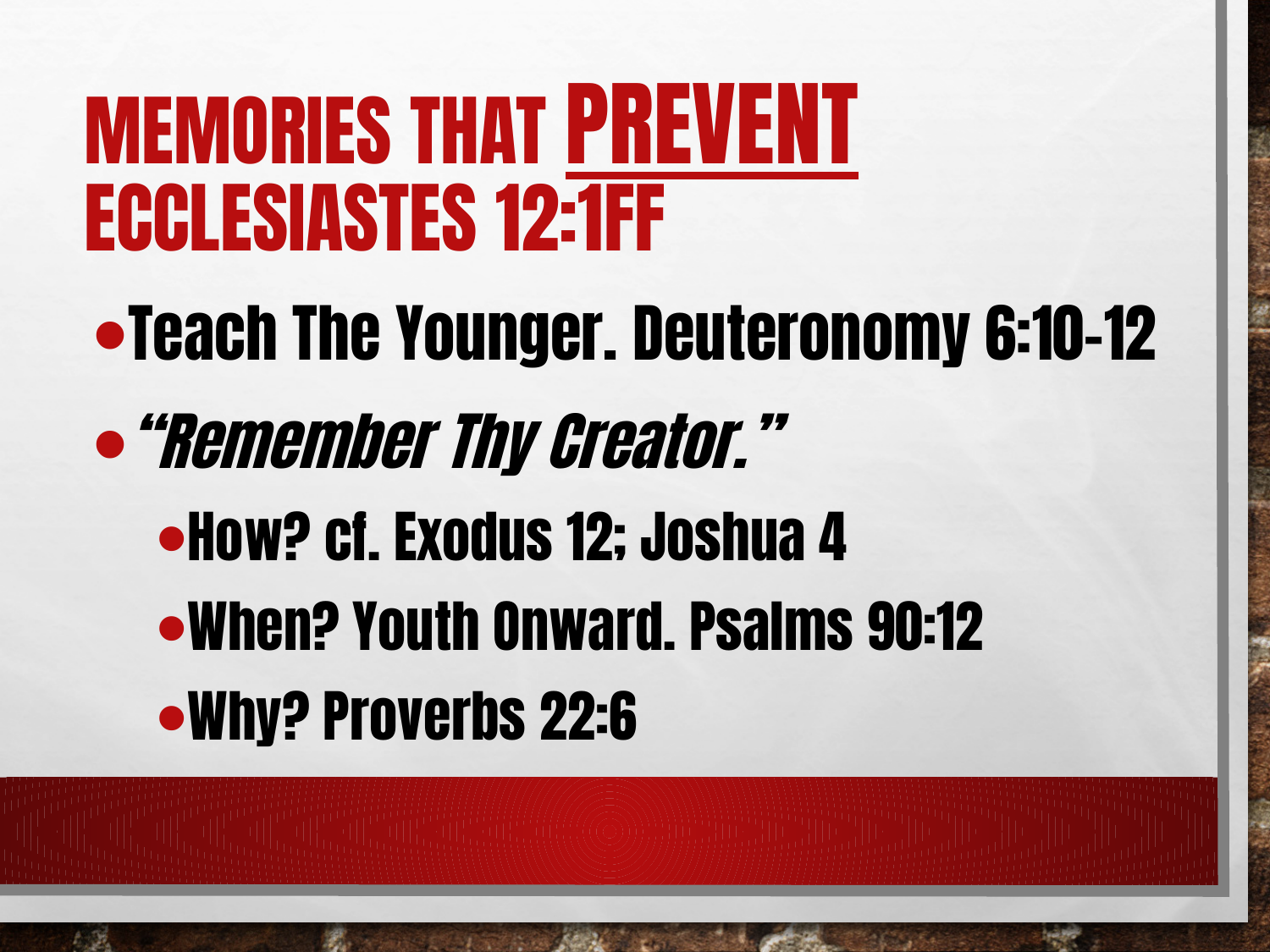

# Memories That Prevent Ecclesiastes 12:1ff
Teach The Younger. Deuteronomy 6:10-12
“Remember Thy Creator.”
How? cf. Exodus 12; Joshua 4
When? Youth Onward. Psalms 90:12
Why? Proverbs 22:6